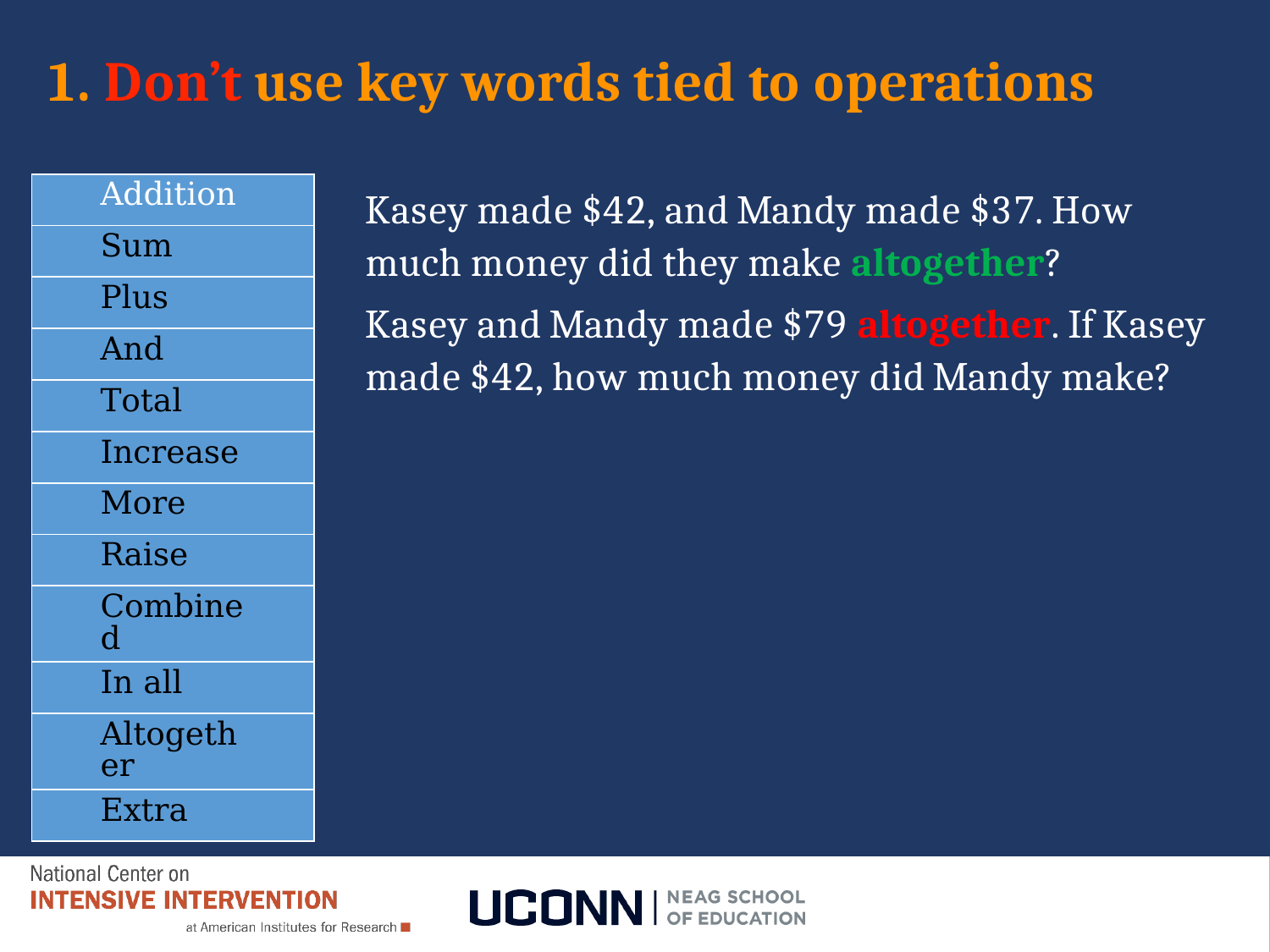

# 1. Don’t use key words tied to operations
| Addition |
| --- |
| Sum |
| Plus |
| And |
| Total |
| Increase |
| More |
| Raise |
| Combined |
| In all |
| Altogether |
| Extra |
Kasey made $42, and Mandy made $37. How much money did they make altogether?
Kasey and Mandy made $79 altogether. If Kasey made $42, how much money did Mandy make?